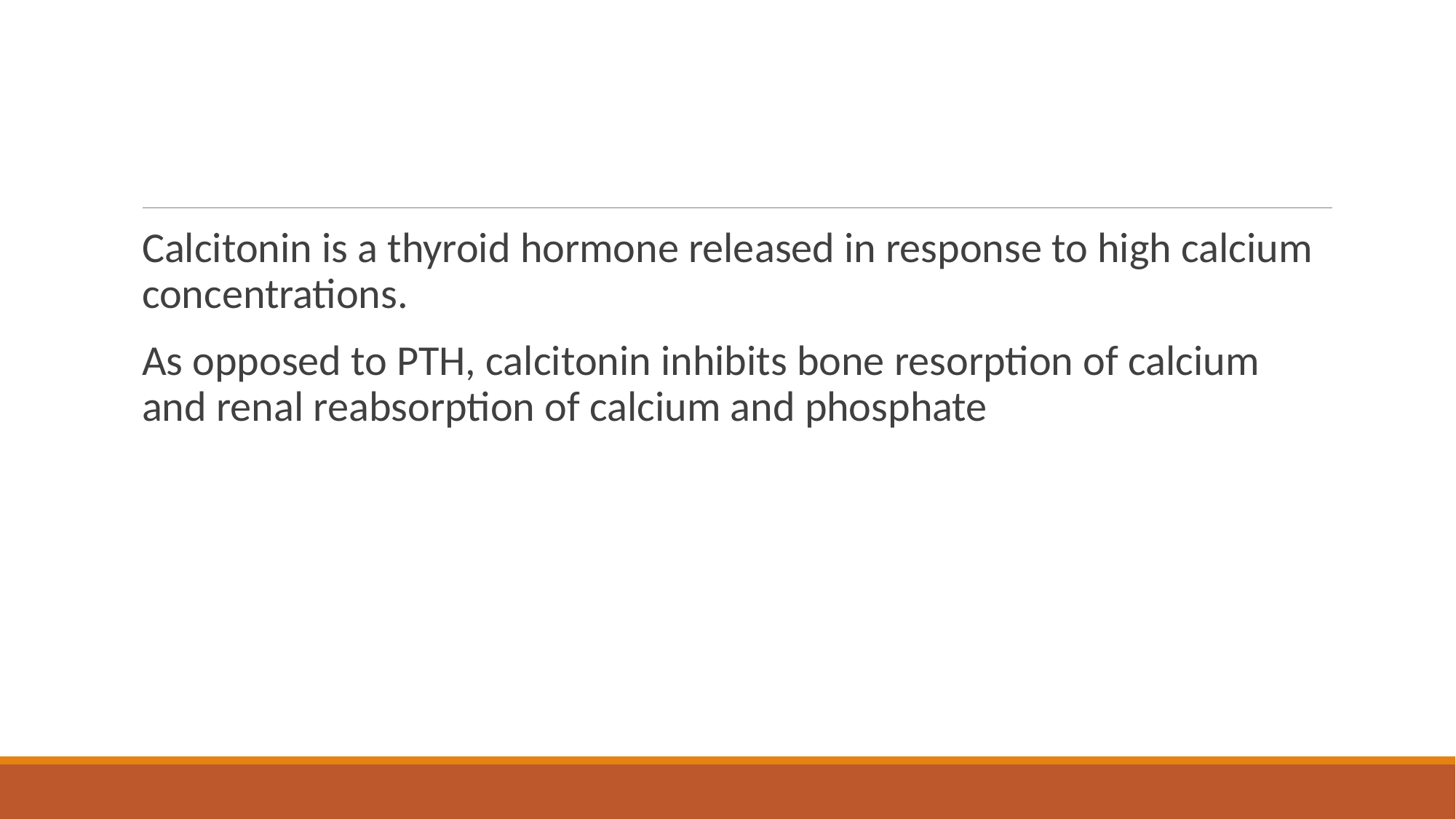

#
Calcitonin is a thyroid hormone released in response to high calcium concentrations.
As opposed to PTH, calcitonin inhibits bone resorption of calcium and renal reabsorption of calcium and phosphate